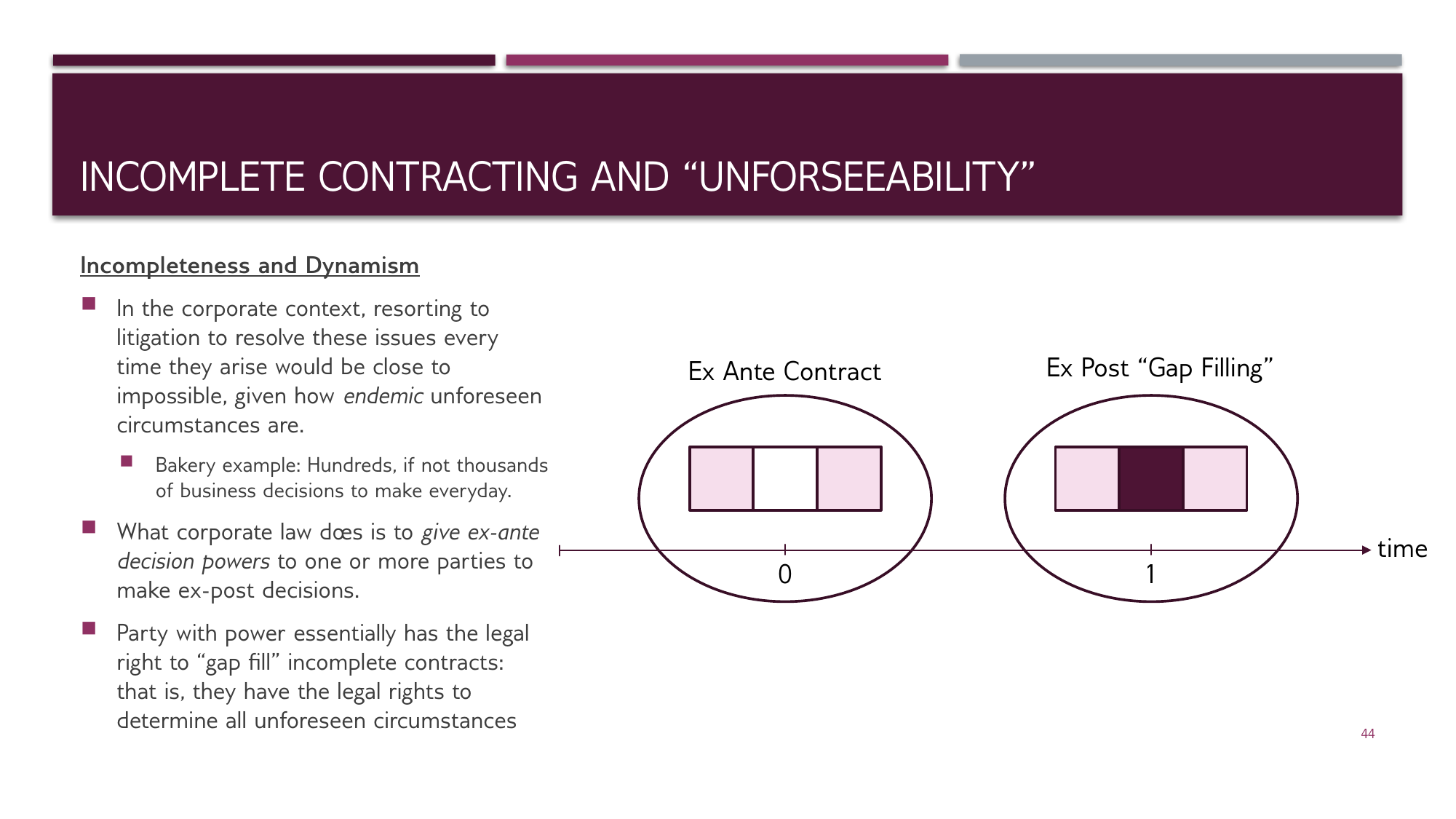

# Incomplete Contracting and “Unforseeability”
Incompleteness and Dynamism
In the corporate context, resorting to litigation to resolve these issues every time they arise would be close to impossible, given how endemic unforeseen circumstances are.
Bakery example: Hundreds, if not thousands of business decisions to make everyday.
What corporate law does is to give ex-ante decision powers to one or more parties to make ex-post decisions.
Party with power essentially has the legal right to “gap fill” incomplete contracts: that is, they have the legal rights to determine all unforeseen circumstances
Ex Post “Gap Filling”
Ex Ante Contract

time
0
1
44